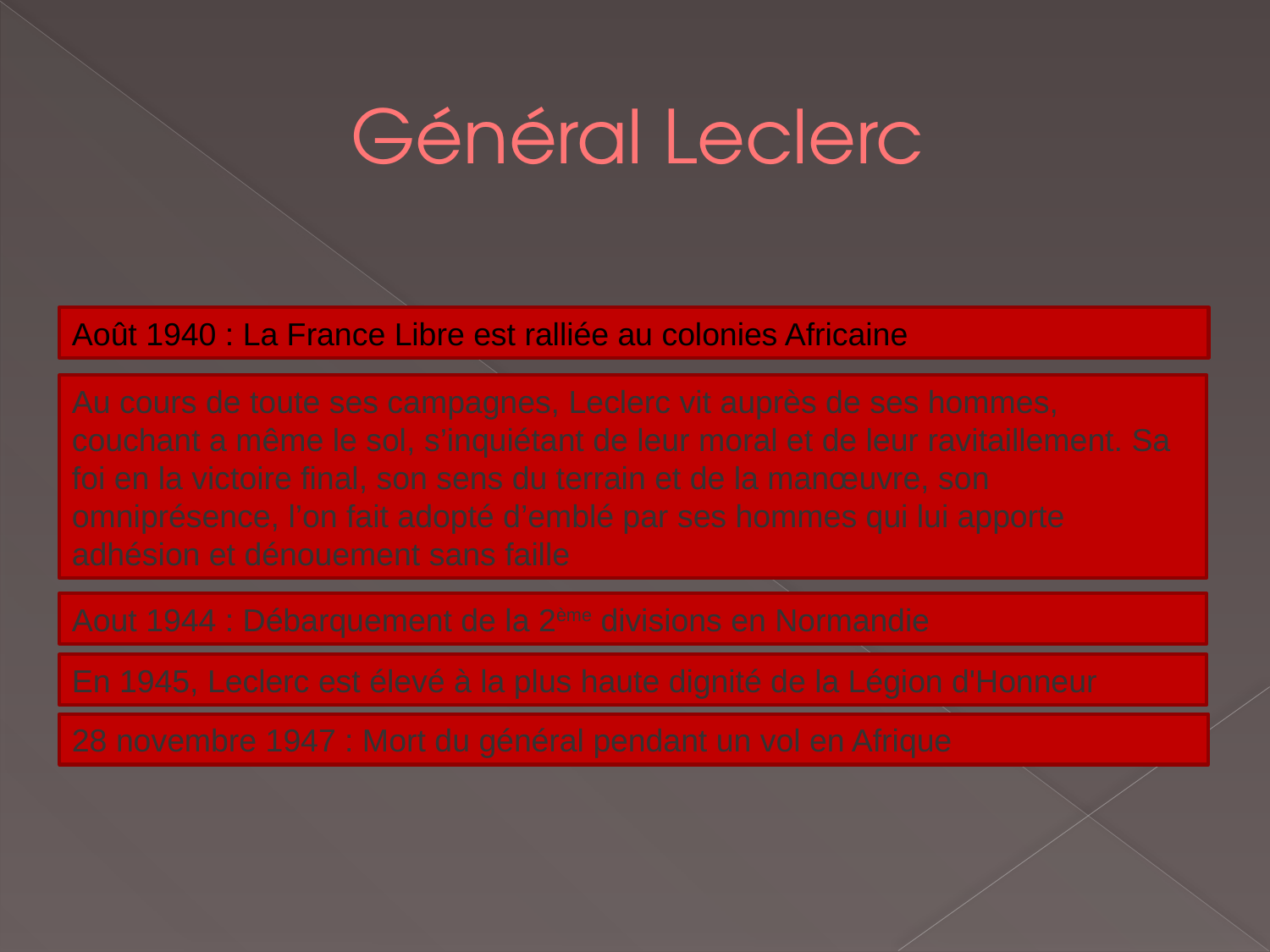

# Général Leclerc
Août 1940 : La France Libre est ralliée au colonies Africaine
Au cours de toute ses campagnes, Leclerc vit auprès de ses hommes, couchant a même le sol, s’inquiétant de leur moral et de leur ravitaillement. Sa foi en la victoire final, son sens du terrain et de la manœuvre, son omniprésence, l’on fait adopté d’emblé par ses hommes qui lui apporte adhésion et dénouement sans faille
Aout 1944 : Débarquement de la 2ème divisions en Normandie
En 1945, Leclerc est élevé à la plus haute dignité de la Légion d'Honneur
28 novembre 1947 : Mort du général pendant un vol en Afrique